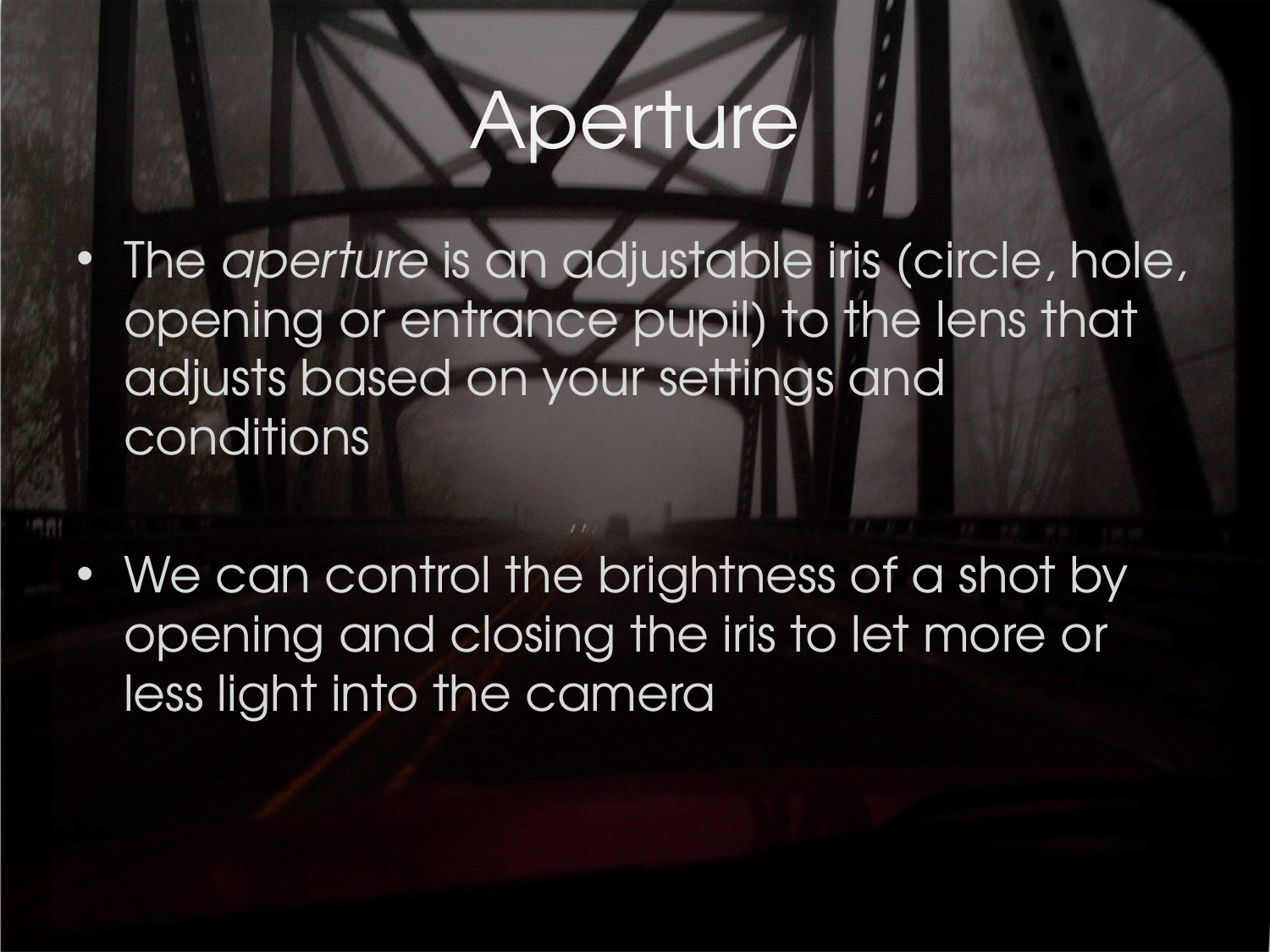

# Aperture
The aperture is an adjustable iris (circle, hole, opening or entrance pupil) to the lens that adjusts based on your settings and conditions

We can control the brightness of a shot by opening and closing the iris to let more or less light into the camera